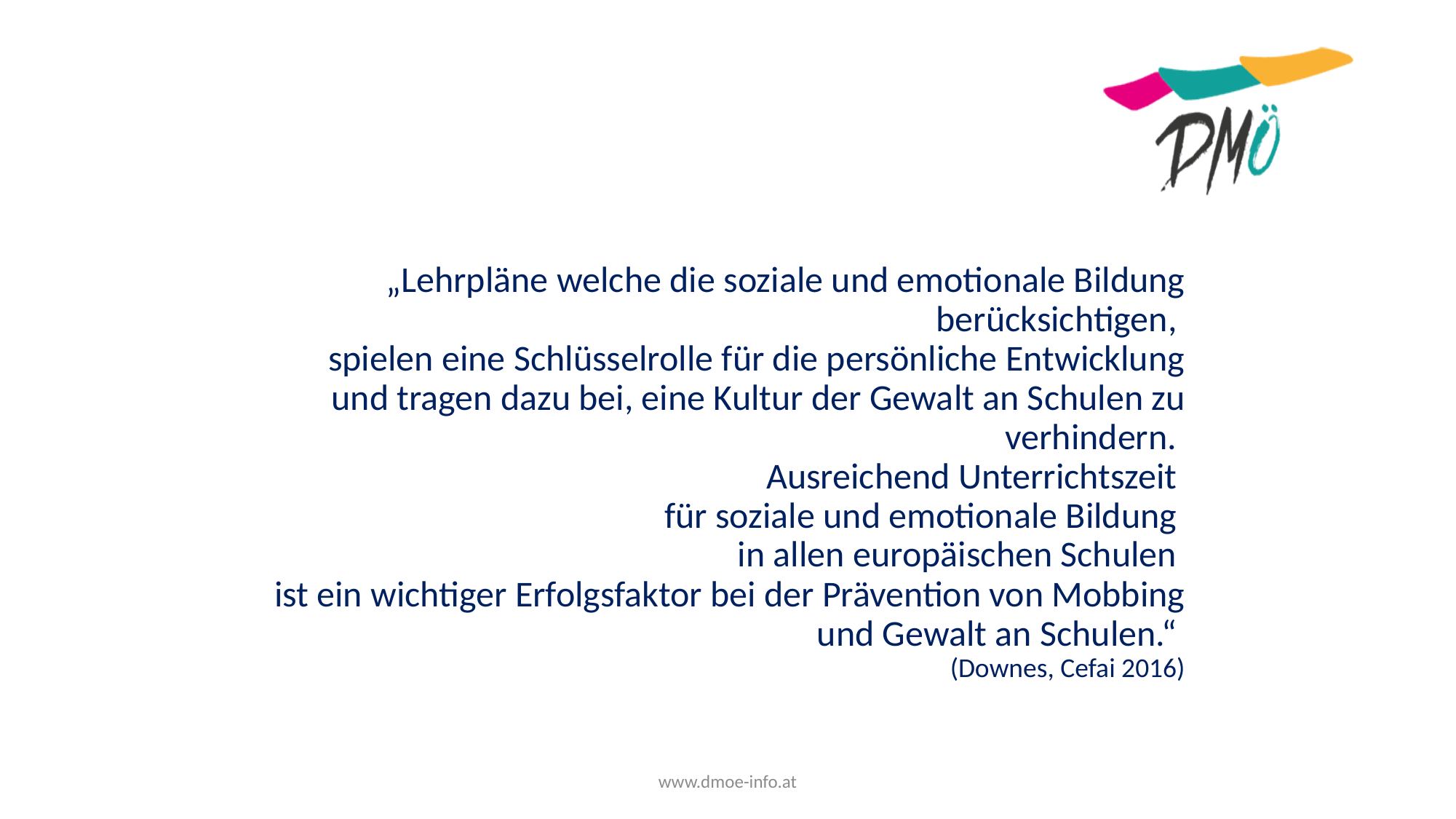

# „Lehrpläne welche die soziale und emotionale Bildung berücksichtigen, spielen eine Schlüsselrolle für die persönliche Entwicklung und tragen dazu bei, eine Kultur der Gewalt an Schulen zu verhindern. Ausreichend Unterrichtszeit für soziale und emotionale Bildung in allen europäischen Schulen ist ein wichtiger Erfolgsfaktor bei der Prävention von Mobbing und Gewalt an Schulen.“ (Downes, Cefai 2016)
www.dmoe-info.at